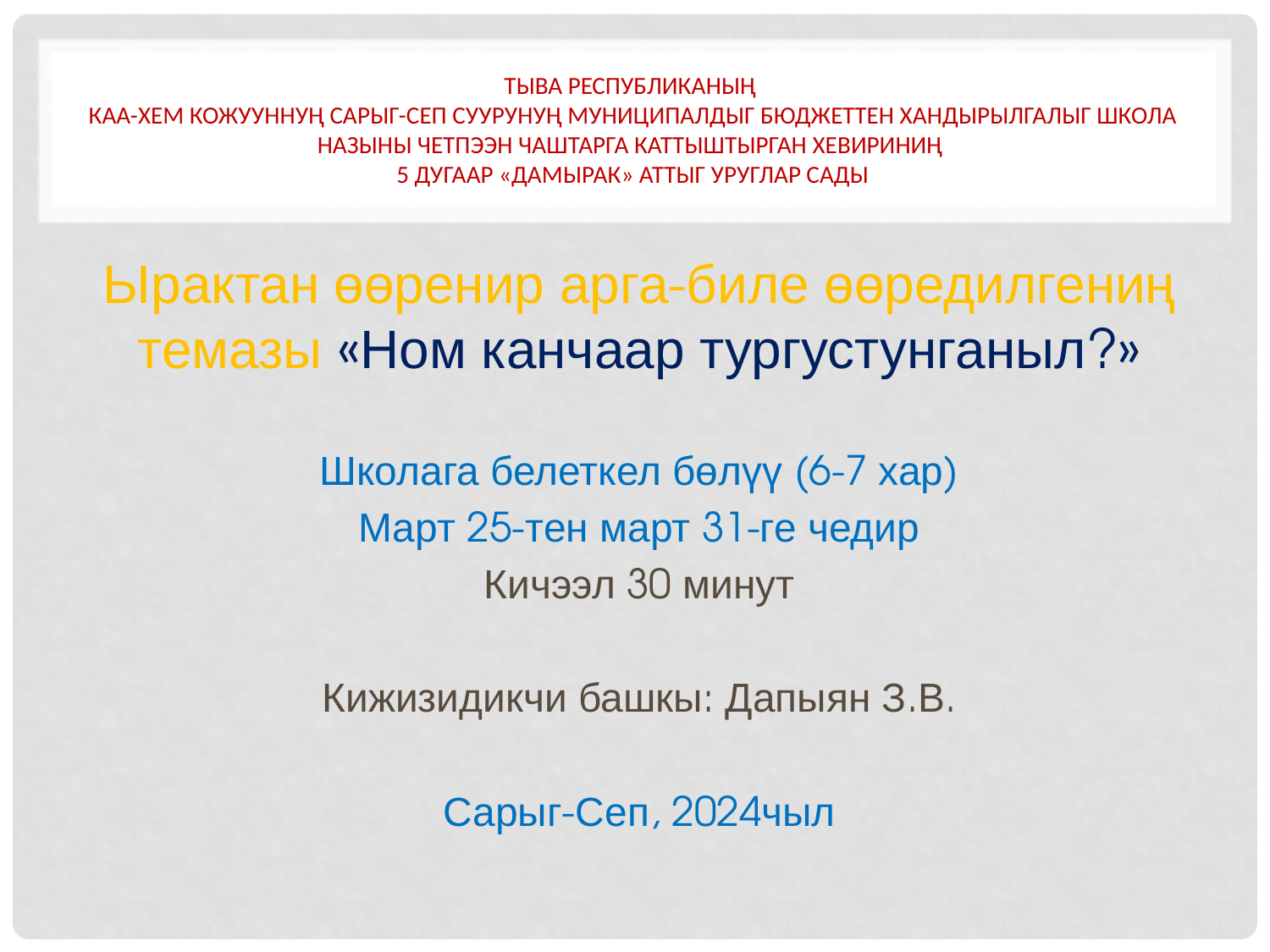

# Тыва Республиканың Каа-Хем кожууннуң Сарыг-Сеп суурунуң муниципалдыг бюджеттен хандырылгалыг школа назыны четпээн чаштарга каттыштырган хевириниң 5 дугаар «Дамырак» аттыг уруглар сады
Ырактан өөренир арга-биле өөредилгениң темазы «Ном канчаар тургустунганыл?»

Школага белеткел бөлүү (6-7 хар)
Март 25-тен март 31-ге чедир
Кичээл 30 минут

Кижизидикчи башкы: Дапыян З.В.

Сарыг-Сеп, 2024чыл